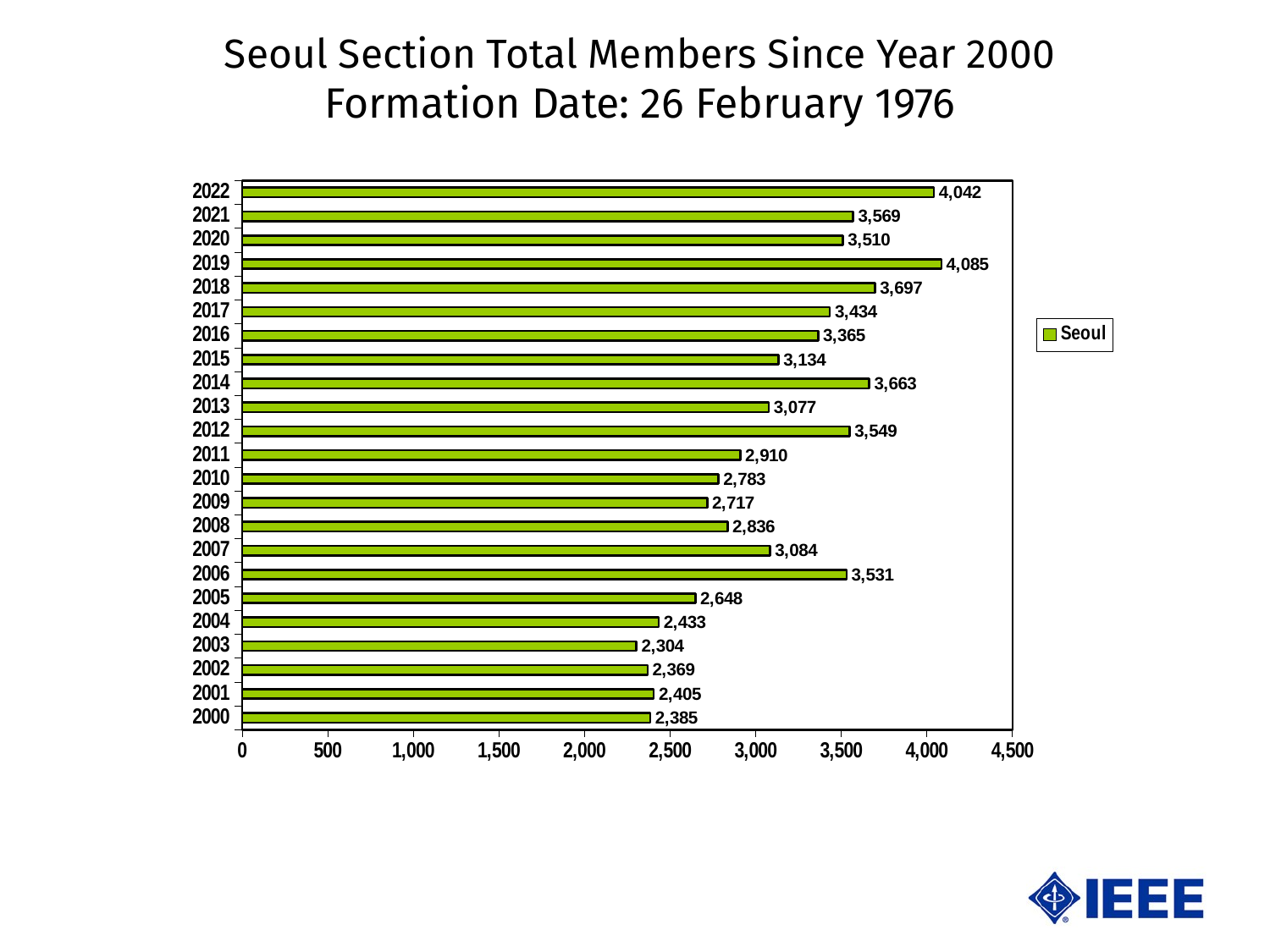

Seoul Section Total Members Since Year 2000
Formation Date: 26 February 1976

### Chart

| Category | Seoul |
|---|---|
| 36891 | 2385.0 |
| 37256 | 2405.0 |
| 37621 | 2369.0 |
| 37986 | 2304.0 |
| 38352 | 2433.0 |
| 38717 | 2648.0 |
| 39082 | 3531.0 |
| 39447 | 3084.0 |
| 39813 | 2836.0 |
| 40178 | 2717.0 |
| 40543 | 2783.0 |
| 40908 | 2910.0 |
| 41274 | 3549.0 |
| 41639 | 3077.0 |
| 42004 | 3663.0 |
| 42369 | 3134.0 |
| 42735 | 3365.0 |
| 43100 | 3434.0 |
| 43465 | 3697.0 |
| 43830 | 4085.0 |
| 44196 | 3510.0 |
| 44561 | 3569.0 |
| 44926 | 4042.0 |